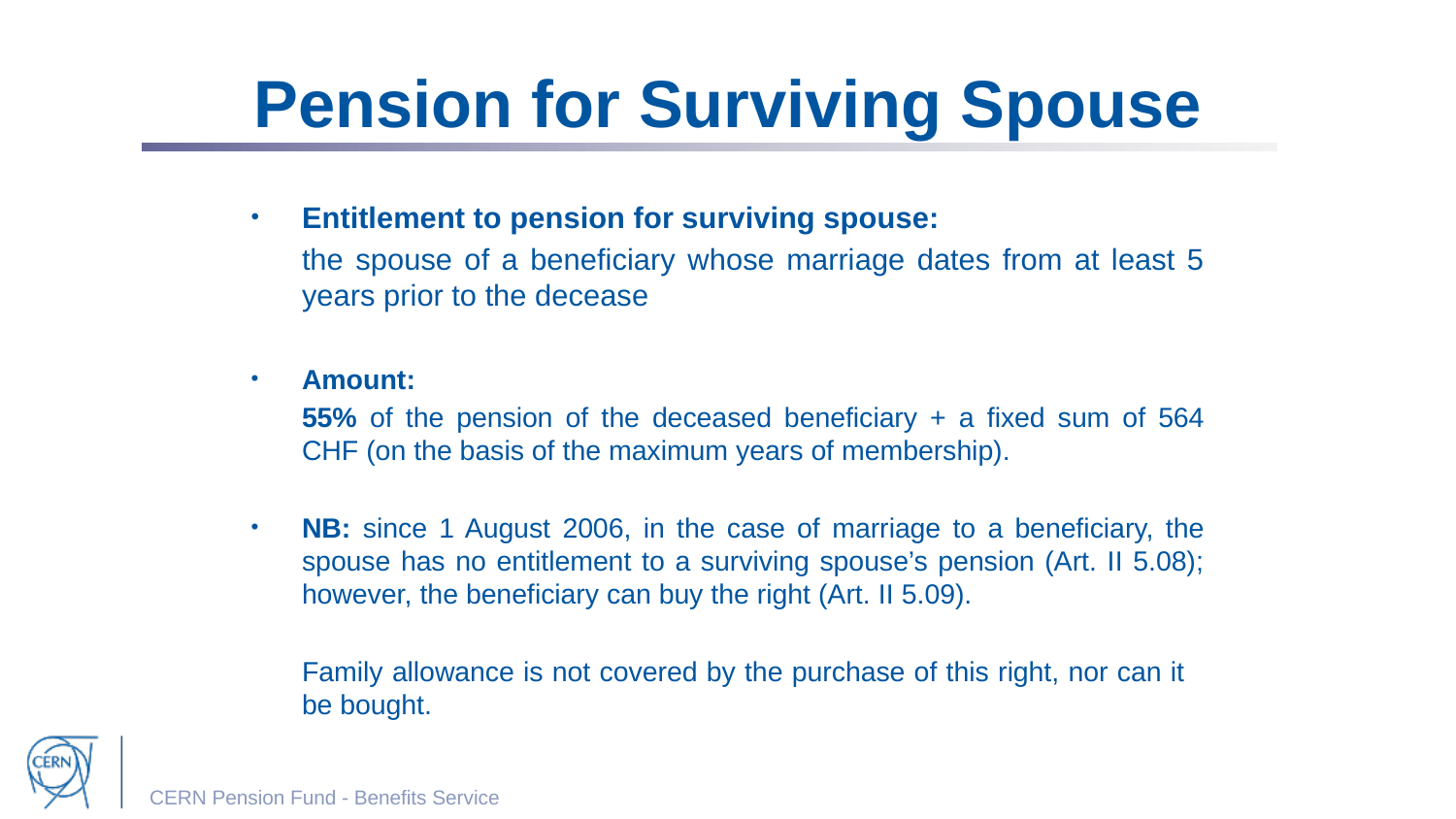

# Pension for Surviving Spouse

Entitlement to pension for surviving spouse:
	the spouse of a beneficiary whose marriage dates from at least 5 years prior to the decease

Amount:
	55% of the pension of the deceased beneficiary + a fixed sum of 564 CHF (on the basis of the maximum years of membership).

NB: since 1 August 2006, in the case of marriage to a beneficiary, the spouse has no entitlement to a surviving spouse’s pension (Art. II 5.08); however, the beneficiary can buy the right (Art. II 5.09).

	Family allowance is not covered by the purchase of this right, nor can it 	be bought.

CERN Pension Fund - Benefits Service